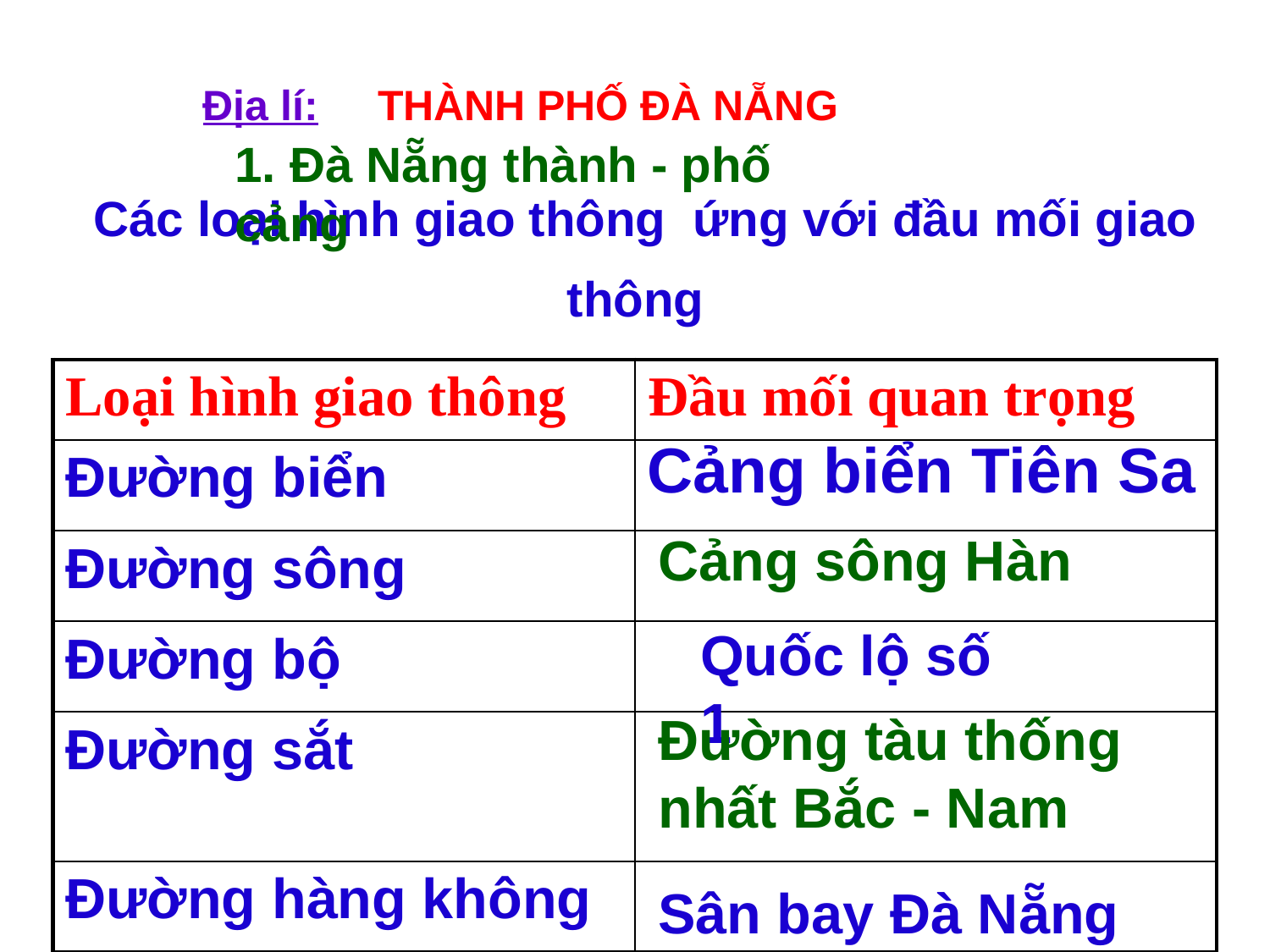

Địa lí:     THÀNH PHỐ ĐÀ NẴNG
1. Đà Nẵng thành - phố cảng
# Các loại hình giao thông  ứng với đầu mối giao thông

| Loại hình giao thông | Đầu mối quan trọng |
| --- | --- |
| Đường biển |  |
| Đường sông |  |
| Đường bộ |  |
| Đường sắt |  |
| Đường hàng không |  |

Cảng biển Tiên Sa
Cảng sông Hàn
Quốc lộ số 1
Đường tàu thống nhất Bắc - Nam
Sân bay Đà Nẵng